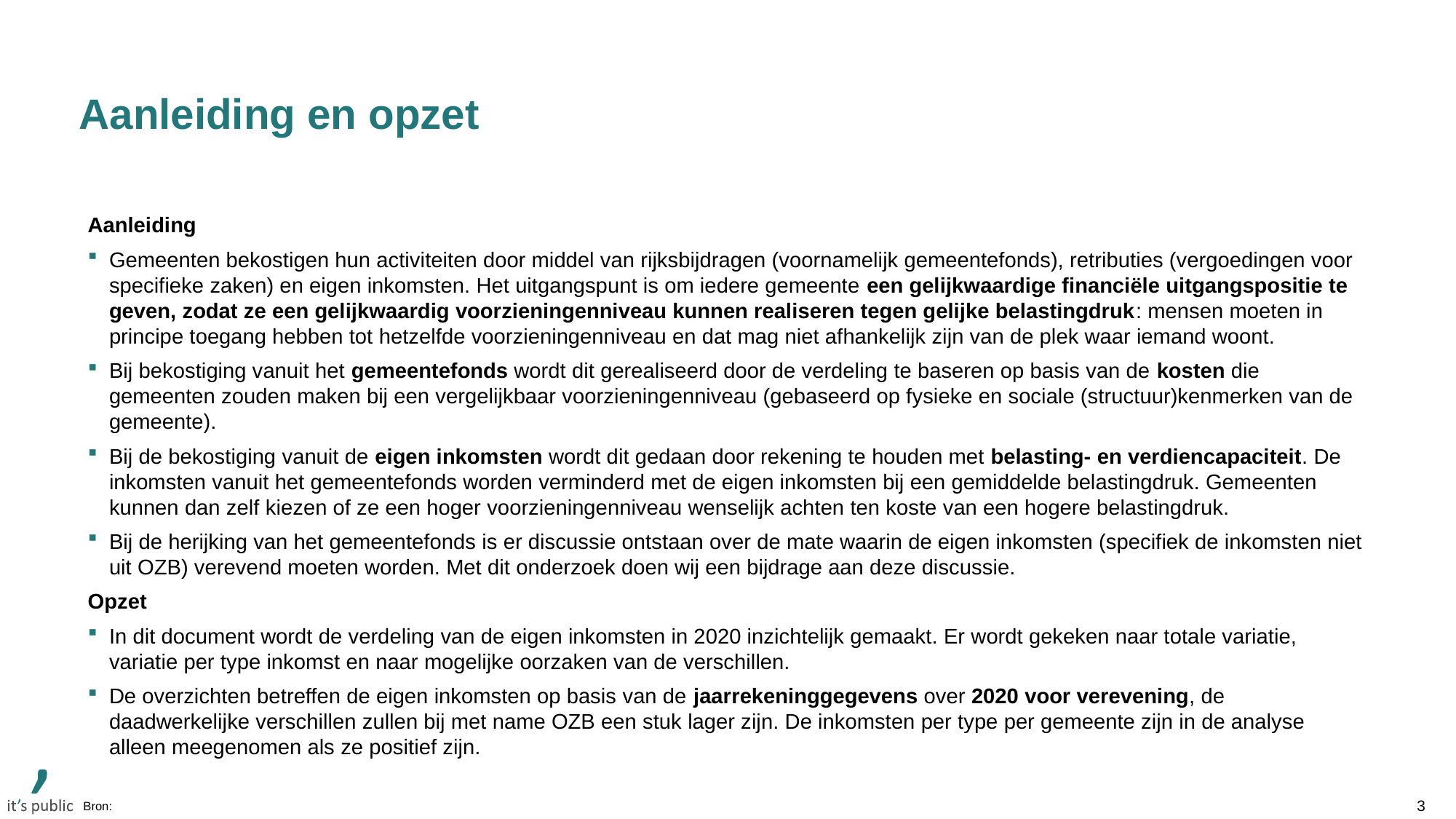

# Aanleiding en opzet

Aanleiding
Gemeenten bekostigen hun activiteiten door middel van rijksbijdragen (voornamelijk gemeentefonds), retributies (vergoedingen voor specifieke zaken) en eigen inkomsten. Het uitgangspunt is om iedere gemeente een gelijkwaardige financiële uitgangspositie te geven, zodat ze een gelijkwaardig voorzieningenniveau kunnen realiseren tegen gelijke belastingdruk: mensen moeten in principe toegang hebben tot hetzelfde voorzieningenniveau en dat mag niet afhankelijk zijn van de plek waar iemand woont.
Bij bekostiging vanuit het gemeentefonds wordt dit gerealiseerd door de verdeling te baseren op basis van de kosten die gemeenten zouden maken bij een vergelijkbaar voorzieningenniveau (gebaseerd op fysieke en sociale (structuur)kenmerken van de gemeente).
Bij de bekostiging vanuit de eigen inkomsten wordt dit gedaan door rekening te houden met belasting- en verdiencapaciteit. De inkomsten vanuit het gemeentefonds worden verminderd met de eigen inkomsten bij een gemiddelde belastingdruk. Gemeenten kunnen dan zelf kiezen of ze een hoger voorzieningenniveau wenselijk achten ten koste van een hogere belastingdruk.
Bij de herijking van het gemeentefonds is er discussie ontstaan over de mate waarin de eigen inkomsten (specifiek de inkomsten niet uit OZB) verevend moeten worden. Met dit onderzoek doen wij een bijdrage aan deze discussie.
Opzet
In dit document wordt de verdeling van de eigen inkomsten in 2020 inzichtelijk gemaakt. Er wordt gekeken naar totale variatie, variatie per type inkomst en naar mogelijke oorzaken van de verschillen.
De overzichten betreffen de eigen inkomsten op basis van de jaarrekeninggegevens over 2020 voor verevening, de daadwerkelijke verschillen zullen bij met name OZB een stuk lager zijn. De inkomsten per type per gemeente zijn in de analyse alleen meegenomen als ze positief zijn.

3
Bron: